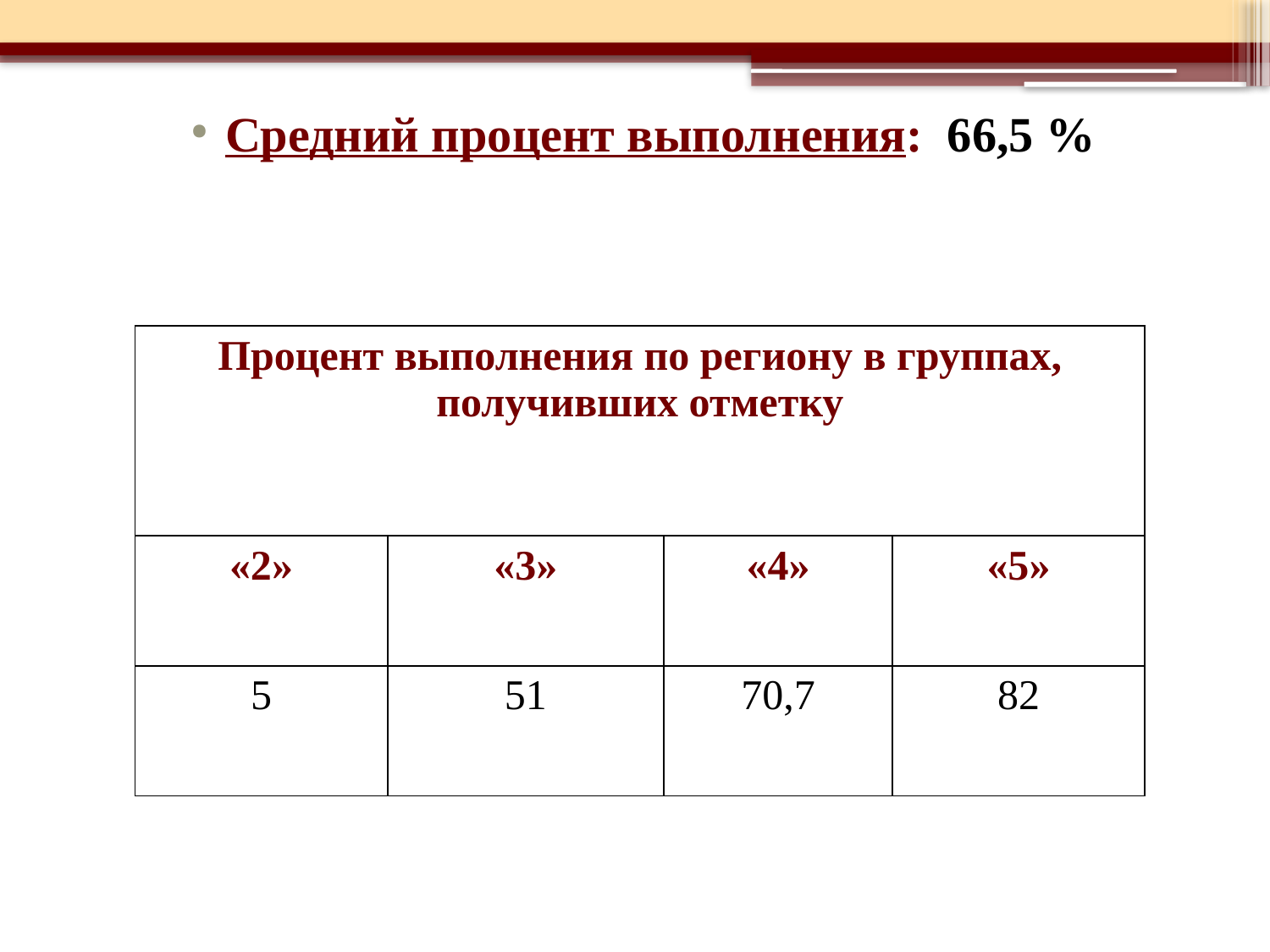

Средний процент выполнения:  66,5 %
| Процент выполнения по региону в группах, получивших отметку |  |  |  |
| --- | --- | --- | --- |
| «2» | «3» | «4» | «5» |
| 5 | 51 | 70,7 | 82 |